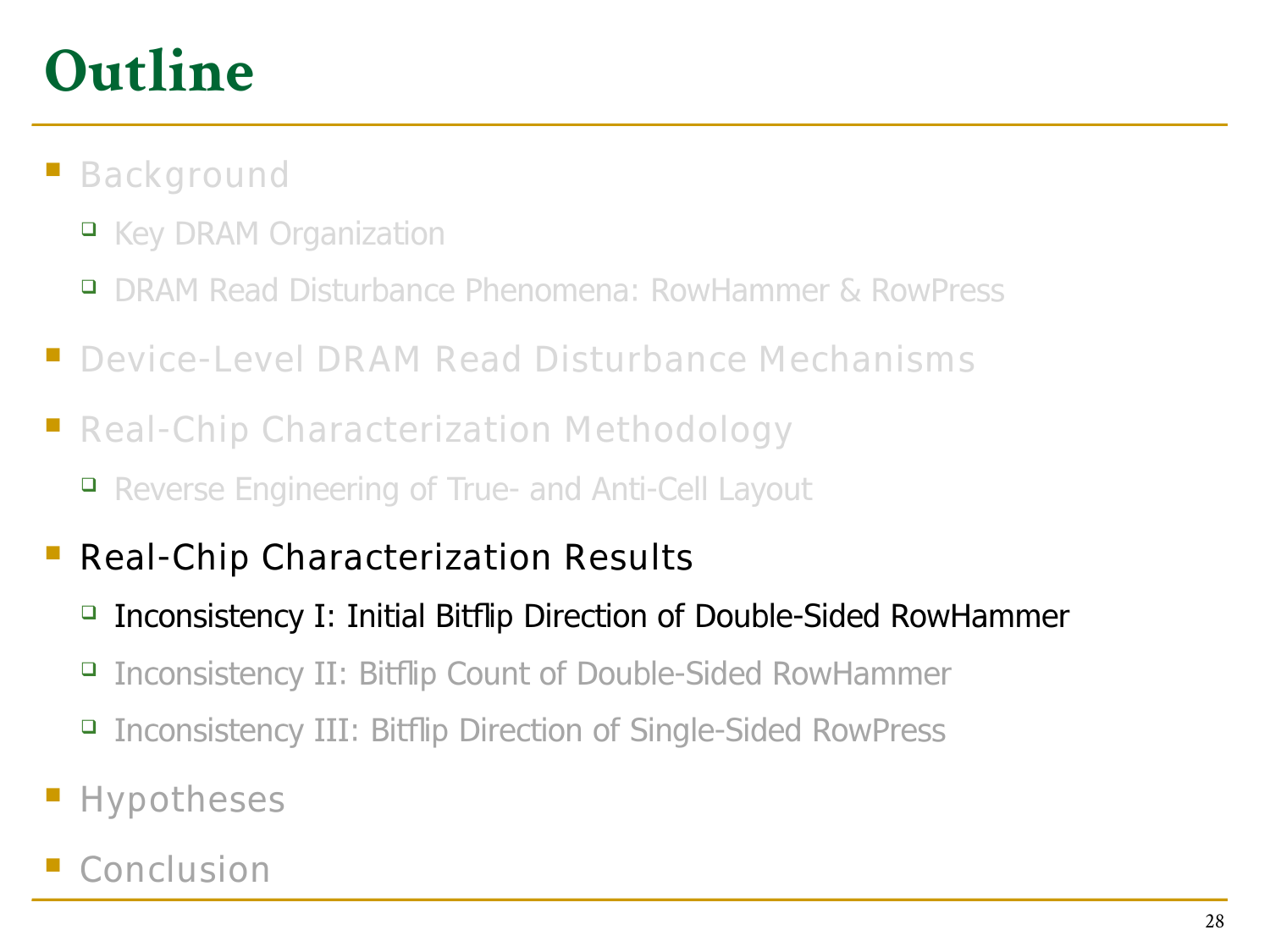

# Outline
Background
Key DRAM Organization
DRAM Read Disturbance Phenomena: RowHammer & RowPress
Device-Level DRAM Read Disturbance Mechanisms
Real-Chip Characterization Methodology
Reverse Engineering of True- and Anti-Cell Layout
Real-Chip Characterization Results
Inconsistency I: Initial Bitflip Direction of Double-Sided RowHammer
Inconsistency II: Bitflip Count of Double-Sided RowHammer
Inconsistency III: Bitflip Direction of Single-Sided RowPress
Hypotheses
Conclusion

28